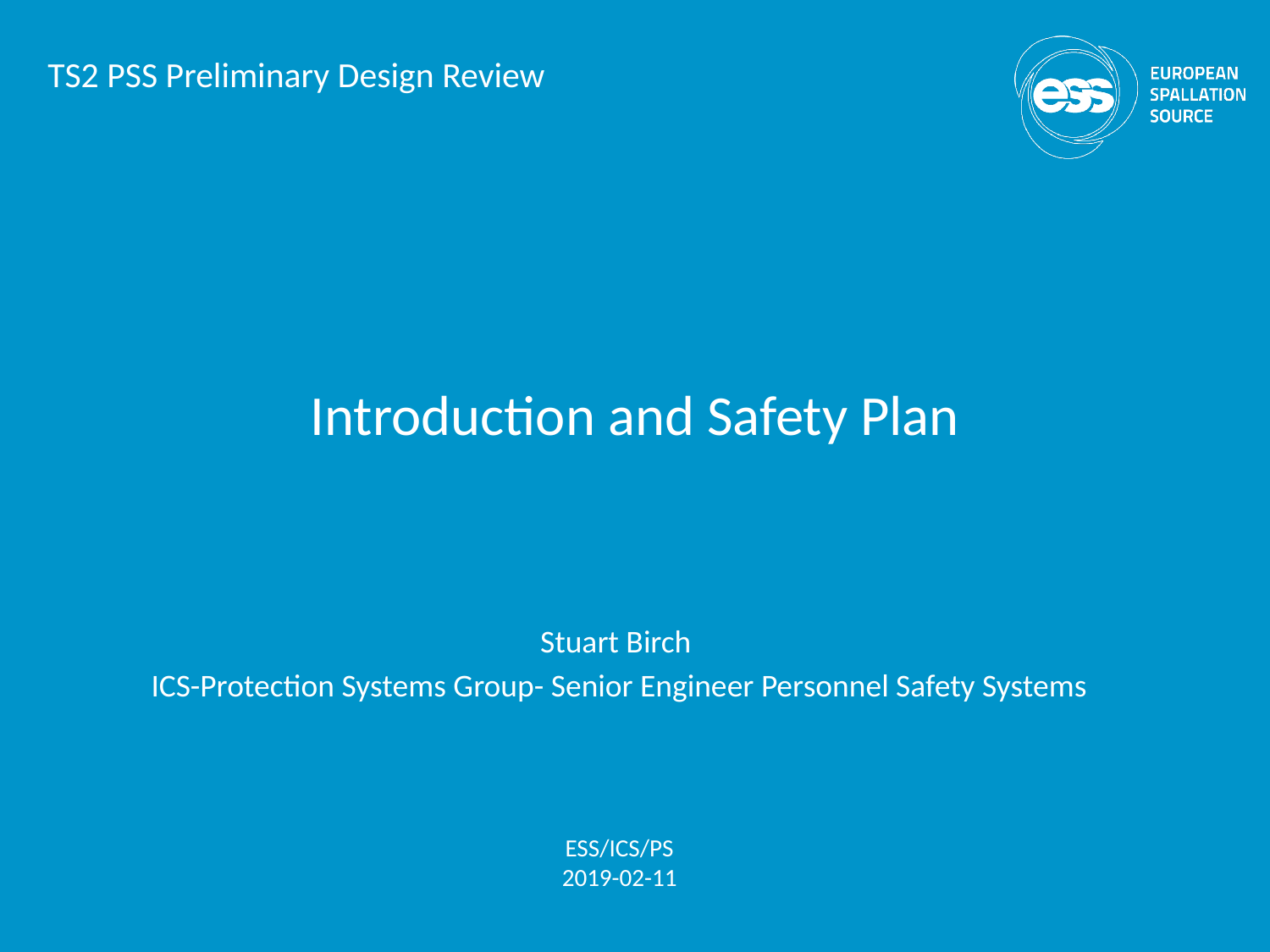

TS2 PSS Preliminary Design Review
# Introduction and Safety Plan
Stuart Birch
ICS-Protection Systems Group- Senior Engineer Personnel Safety Systems
ESS/ICS/PS
2019-02-11